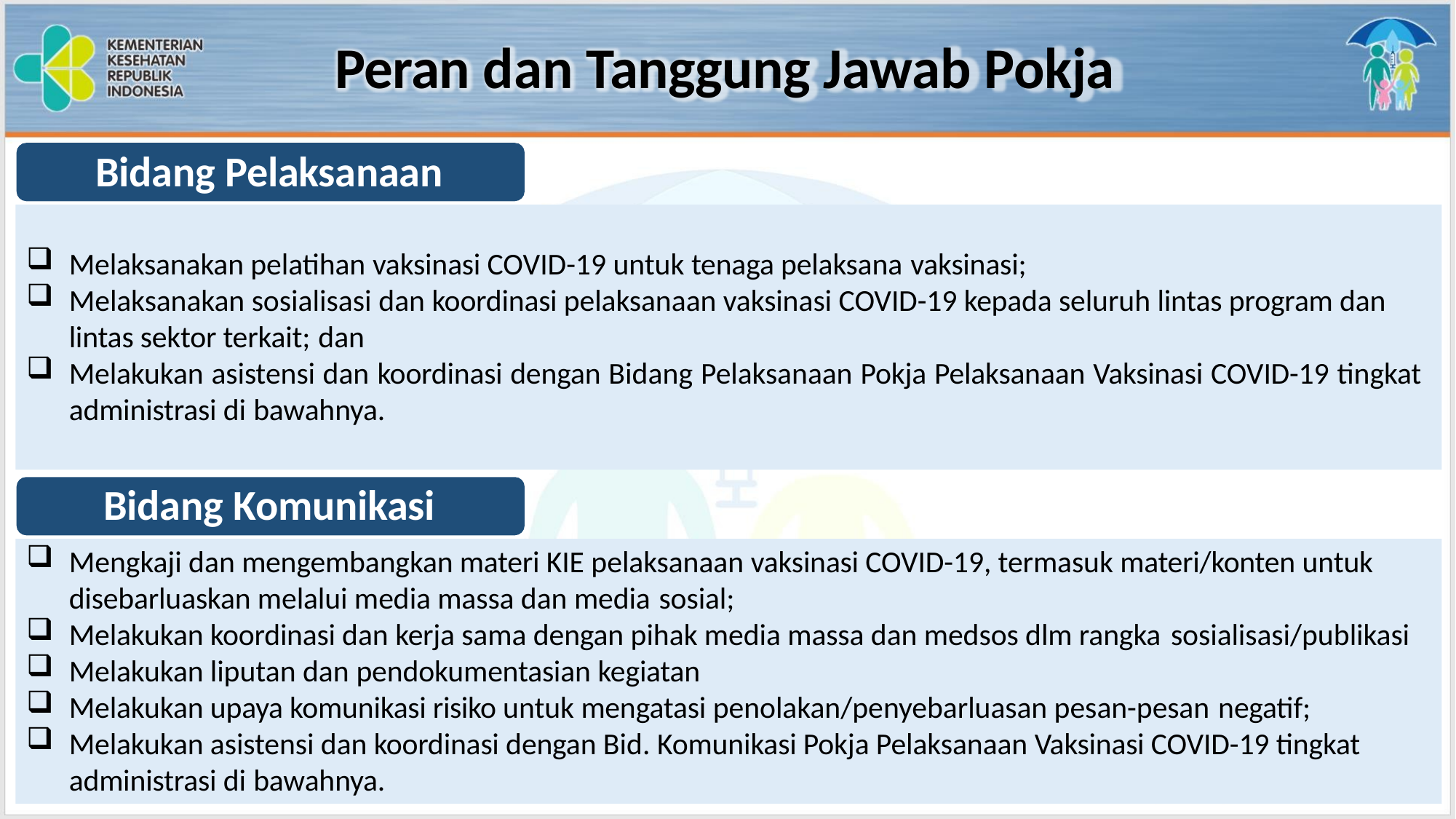

# Peran dan Tanggung Jawab Pokja
Bidang Pelaksanaan

Melaksanakan pelatihan vaksinasi COVID-19 untuk tenaga pelaksana vaksinasi;
Melaksanakan sosialisasi dan koordinasi pelaksanaan vaksinasi COVID-19 kepada seluruh lintas program dan  lintas sektor terkait; dan
Melakukan asistensi dan koordinasi dengan Bidang Pelaksanaan Pokja Pelaksanaan Vaksinasi COVID-19 tingkat
administrasi di bawahnya.
Bidang Komunikasi
Mengkaji dan mengembangkan materi KIE pelaksanaan vaksinasi COVID-19, termasuk materi/konten untuk  disebarluaskan melalui media massa dan media sosial;
Melakukan koordinasi dan kerja sama dengan pihak media massa dan medsos dlm rangka sosialisasi/publikasi
Melakukan liputan dan pendokumentasian kegiatan
Melakukan upaya komunikasi risiko untuk mengatasi penolakan/penyebarluasan pesan-pesan negatif;
Melakukan asistensi dan koordinasi dengan Bid. Komunikasi Pokja Pelaksanaan Vaksinasi COVID-19 tingkat  administrasi di bawahnya.